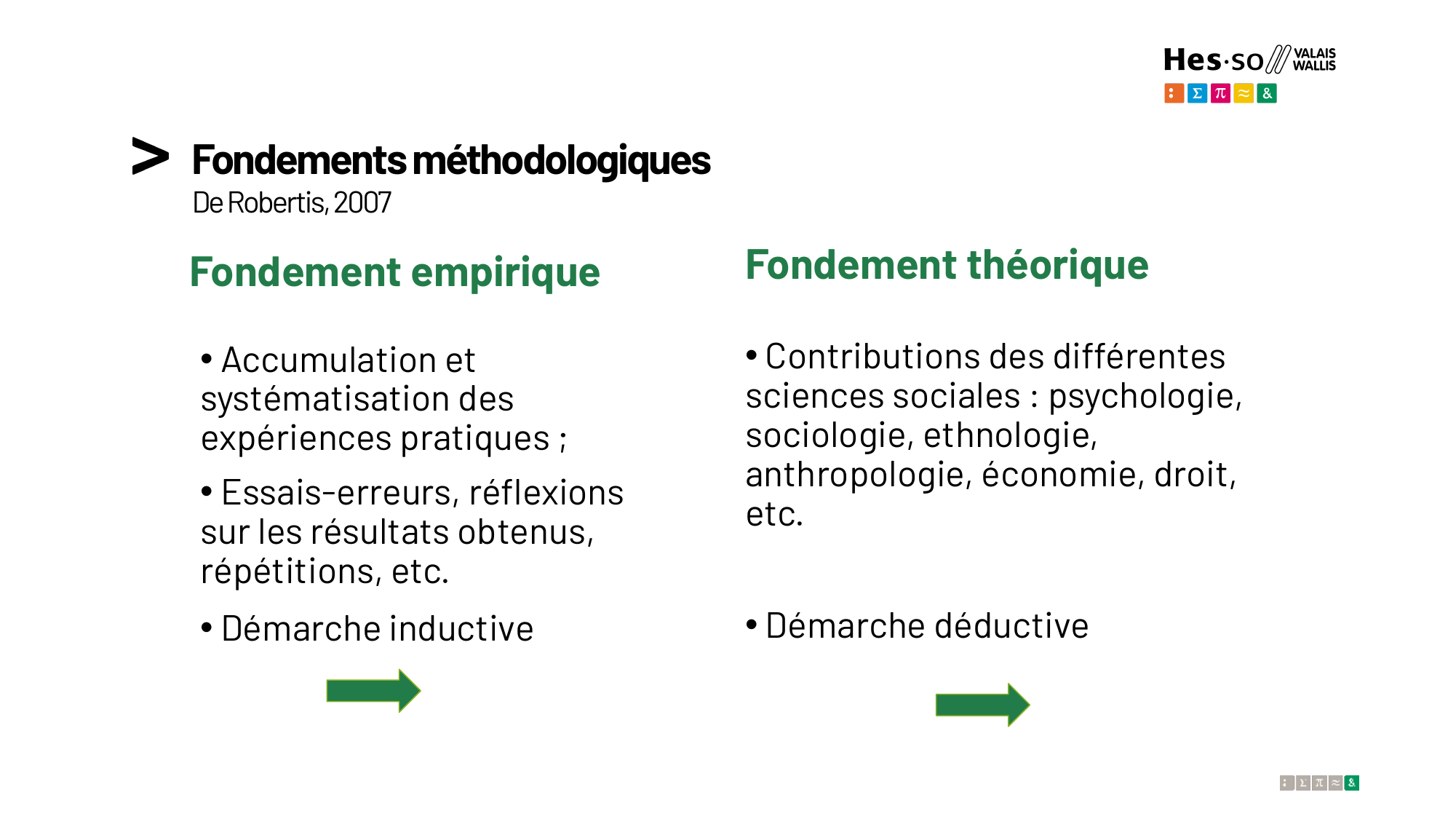

# Fondements méthodologiques De Robertis, 2007
Fondement théorique
Fondement empirique
 Contributions des différentes sciences sociales : psychologie, sociologie, ethnologie, anthropologie, économie, droit, etc.

 Démarche déductive
 Accumulation et systématisation des expériences pratiques ;
 Essais-erreurs, réflexions sur les résultats obtenus, répétitions, etc.
 Démarche inductive